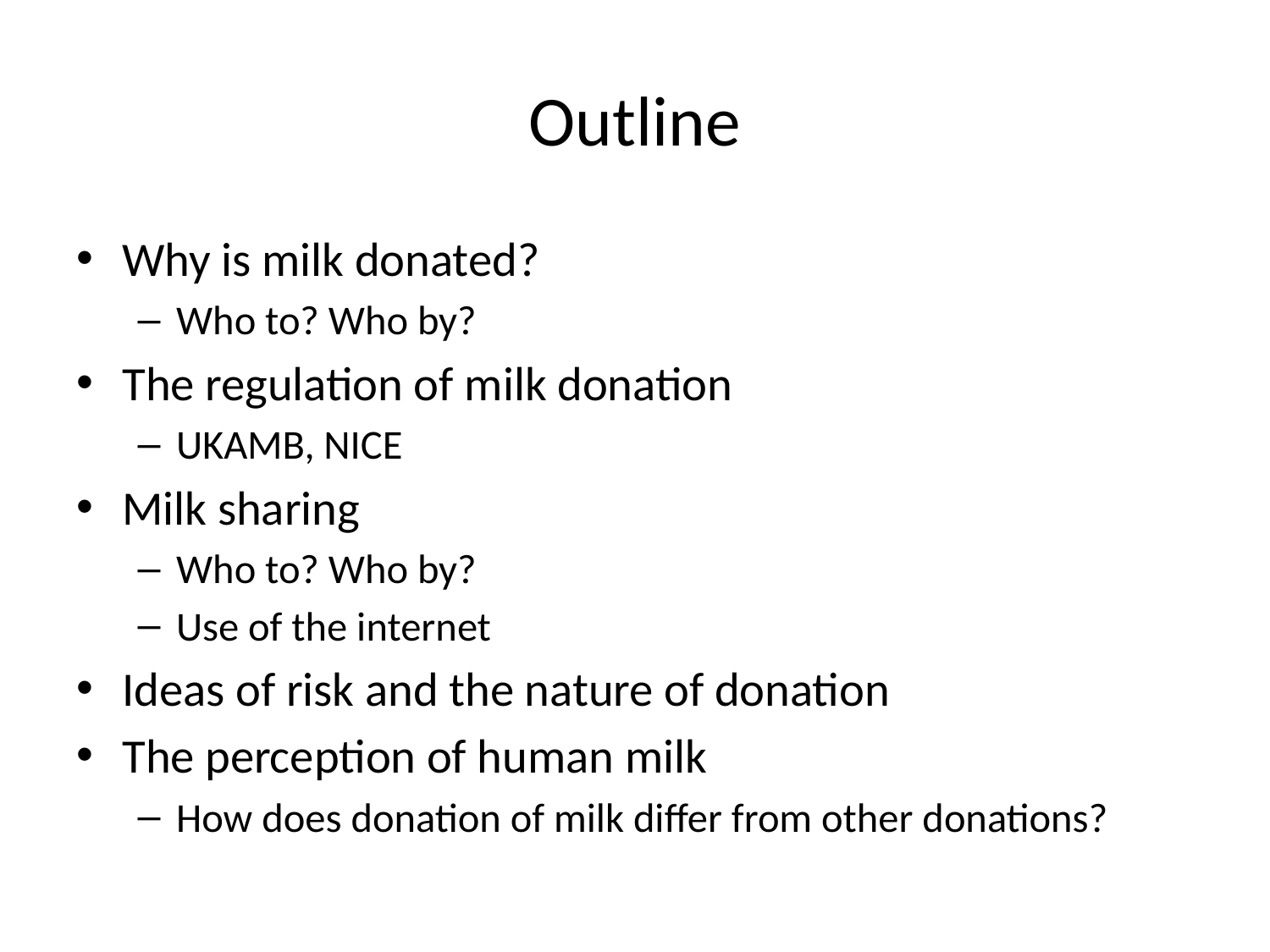

# Outline
Why is milk donated?
Who to? Who by?
The regulation of milk donation
UKAMB, NICE
Milk sharing
Who to? Who by?
Use of the internet
Ideas of risk and the nature of donation
The perception of human milk
How does donation of milk differ from other donations?